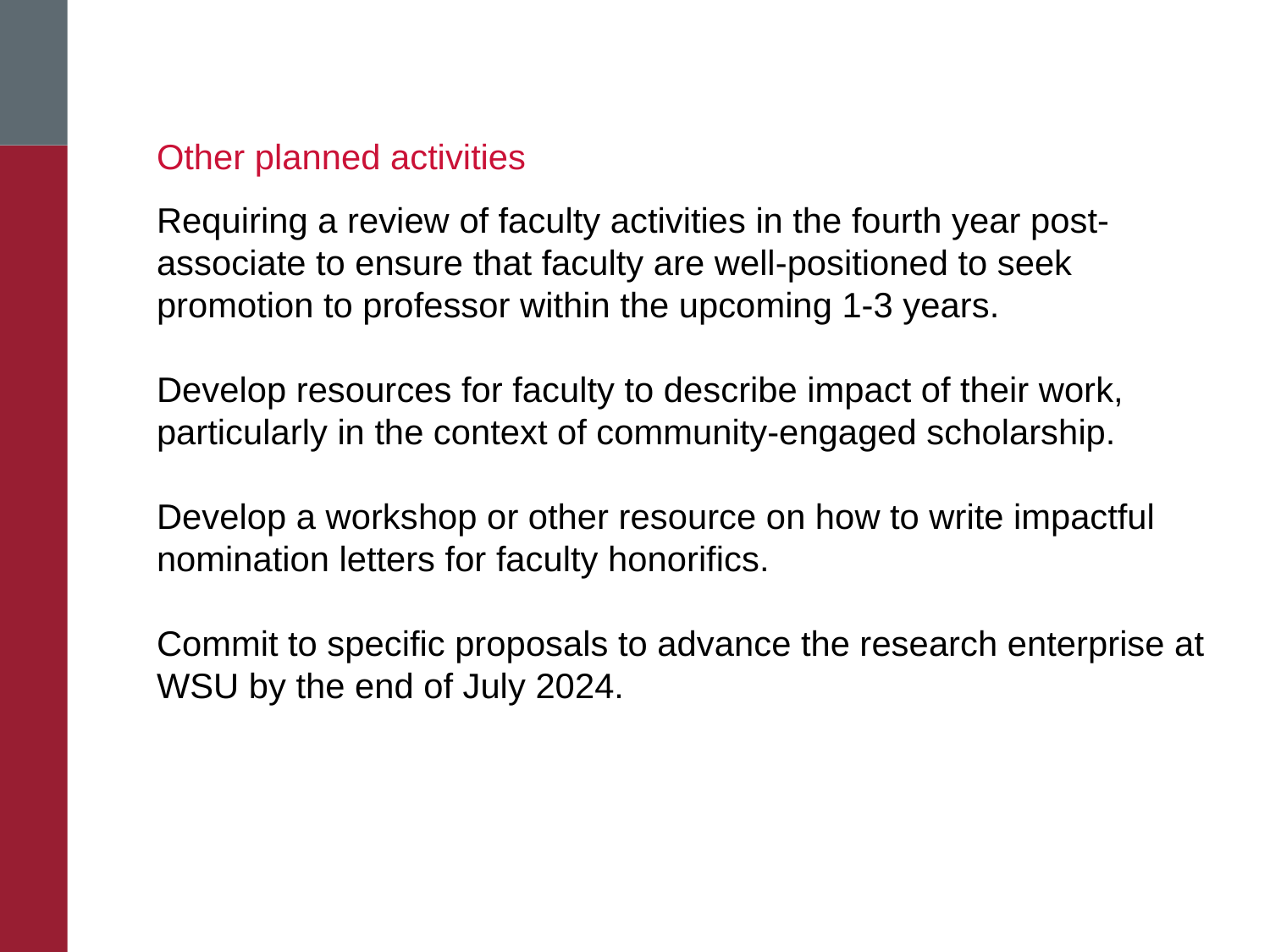

Other planned activities
Requiring a review of faculty activities in the fourth year post-associate to ensure that faculty are well-positioned to seek promotion to professor within the upcoming 1-3 years.
Develop resources for faculty to describe impact of their work, particularly in the context of community-engaged scholarship.
Develop a workshop or other resource on how to write impactful nomination letters for faculty honorifics.
Commit to specific proposals to advance the research enterprise at WSU by the end of July 2024.